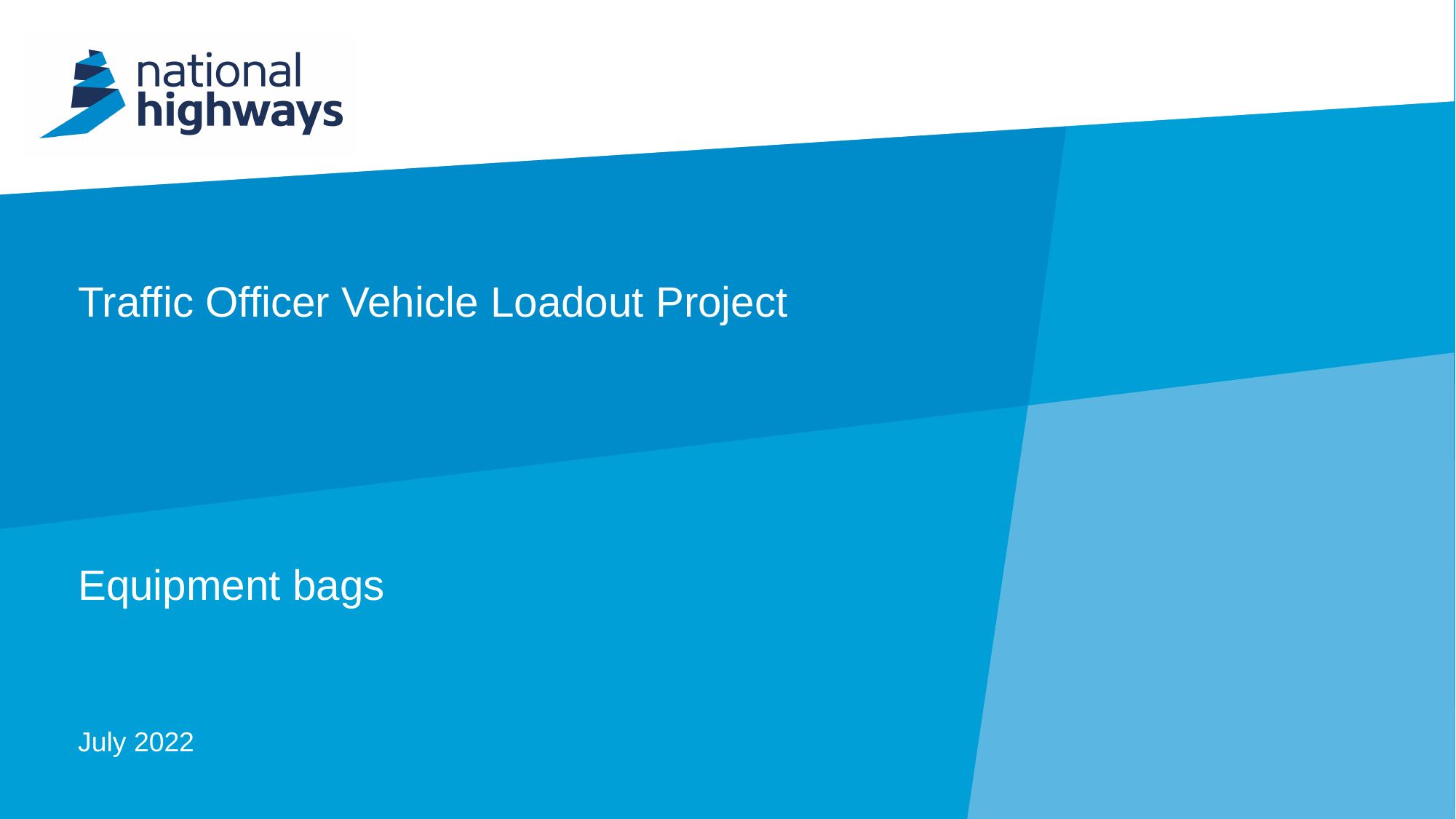

#
Traffic Officer Vehicle Loadout Project
Equipment bags
July 2022